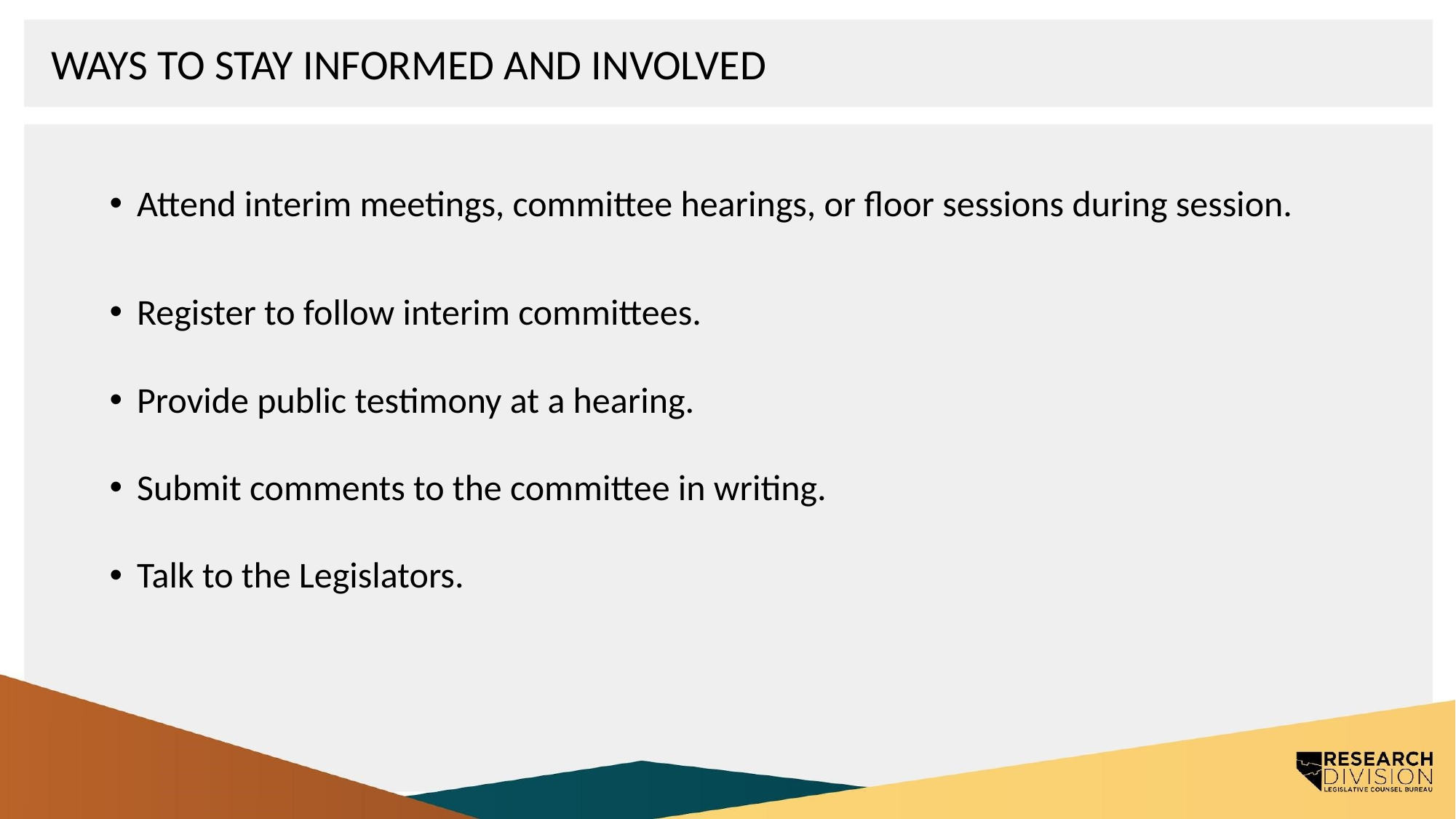

# Ways to Stay Informed and Involved
Attend interim meetings, committee hearings, or floor sessions during session.

Register to follow interim committees.

Provide public testimony at a hearing.

Submit comments to the committee in writing.

Talk to the Legislators.